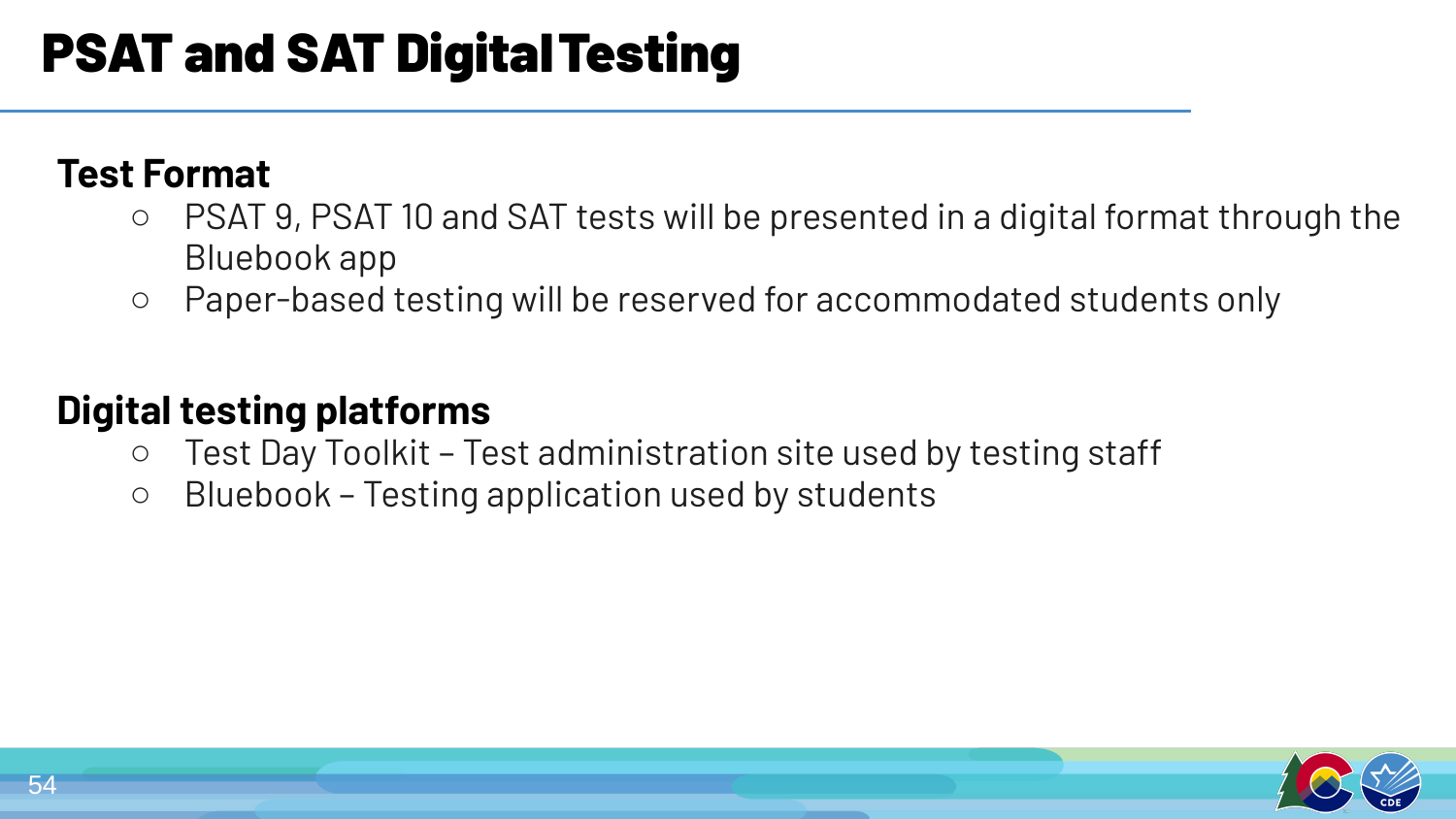

# PSAT and SAT Digital Testing
Test Format
PSAT 9, PSAT 10 and SAT tests will be presented in a digital format through the Bluebook app
Paper-based testing will be reserved for accommodated students only

Digital testing platforms
Test Day Toolkit – Test administration site used by testing staff
Bluebook – Testing application used by students